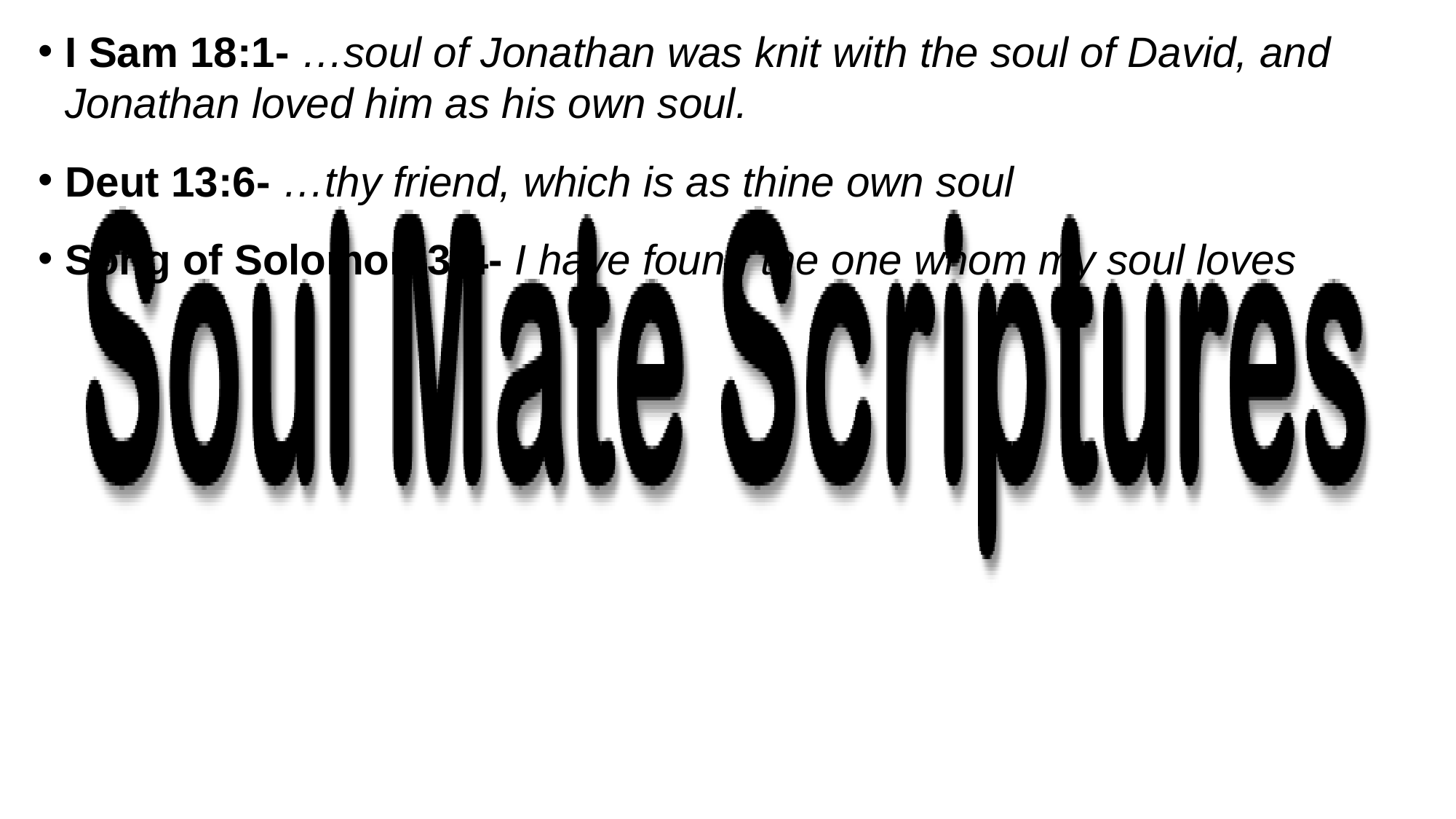

I Sam 18:1- …soul of Jonathan was knit with the soul of David, and Jonathan loved him as his own soul.
Deut 13:6- …thy friend, which is as thine own soul
Song of Solomon 3:4- I have found the one whom my soul loves